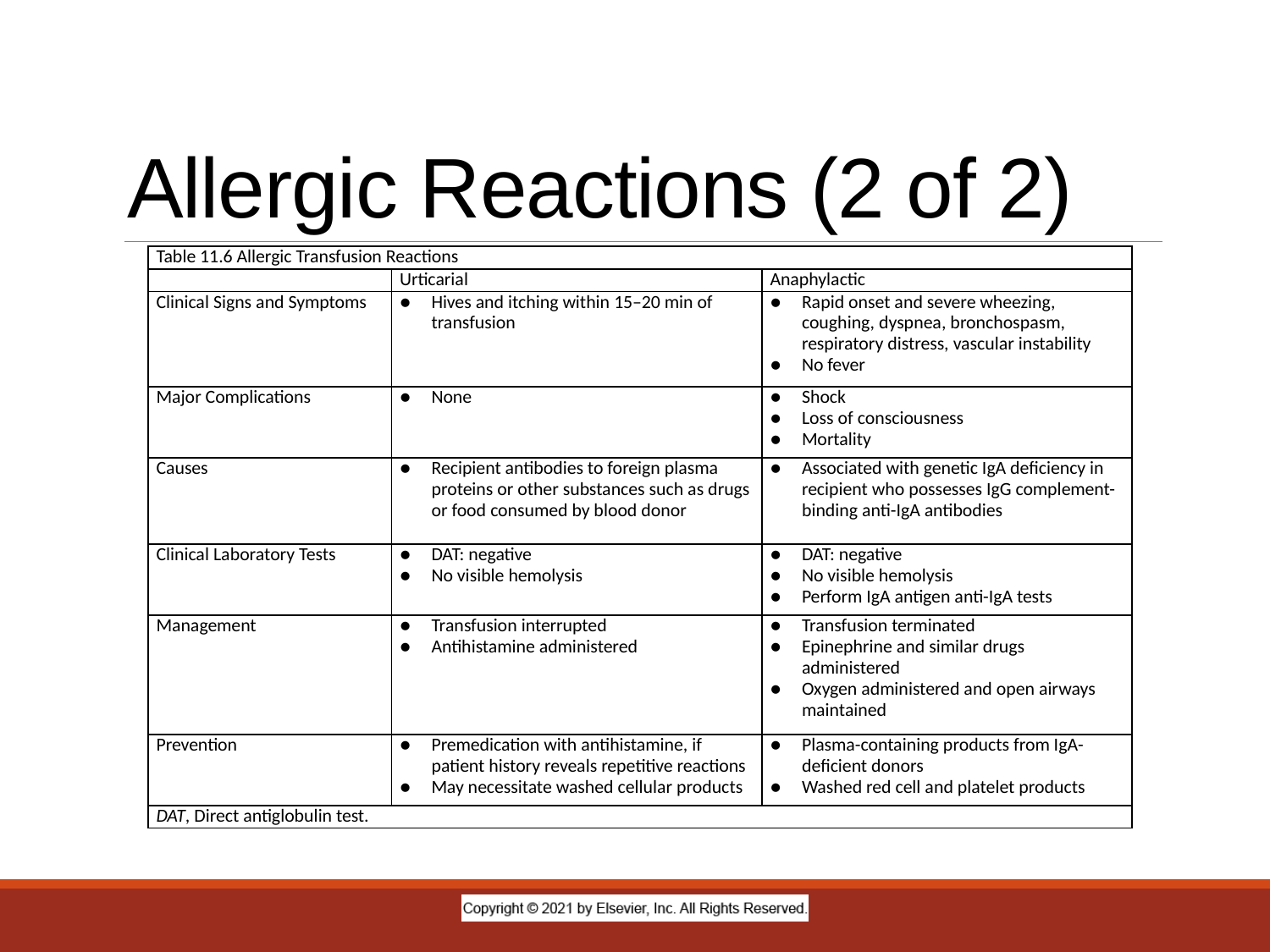

# Allergic Reactions (2 of 2)
| Table 11.6 Allergic Transfusion Reactions |  |  |
| --- | --- | --- |
|  | Urticarial | Anaphylactic |
| Clinical Signs and Symptoms | ● Hives and itching within 15–20 min of transfusion | ● Rapid onset and severe wheezing, coughing, dyspnea, bronchospasm, respiratory distress, vascular instability ● No fever |
| Major Complications | ● None | ● Shock ● Loss of consciousness ● Mortality |
| Causes | ● Recipient antibodies to foreign plasma proteins or other substances such as drugs or food consumed by blood donor | ● Associated with genetic IgA deficiency in recipient who possesses IgG complement-binding anti-IgA antibodies |
| Clinical Laboratory Tests | ● DAT: negative ● No visible hemolysis | ● DAT: negative ● No visible hemolysis ● Perform IgA antigen anti-IgA tests |
| Management | ● Transfusion interrupted ● Antihistamine administered | ● Transfusion terminated ● Epinephrine and similar drugs administered ● Oxygen administered and open airways maintained |
| Prevention | ● Premedication with antihistamine, if patient history reveals repetitive reactions ● May necessitate washed cellular products | ● Plasma-containing products from IgA-deficient donors ● Washed red cell and platelet products |
| DAT, Direct antiglobulin test. |  |  |